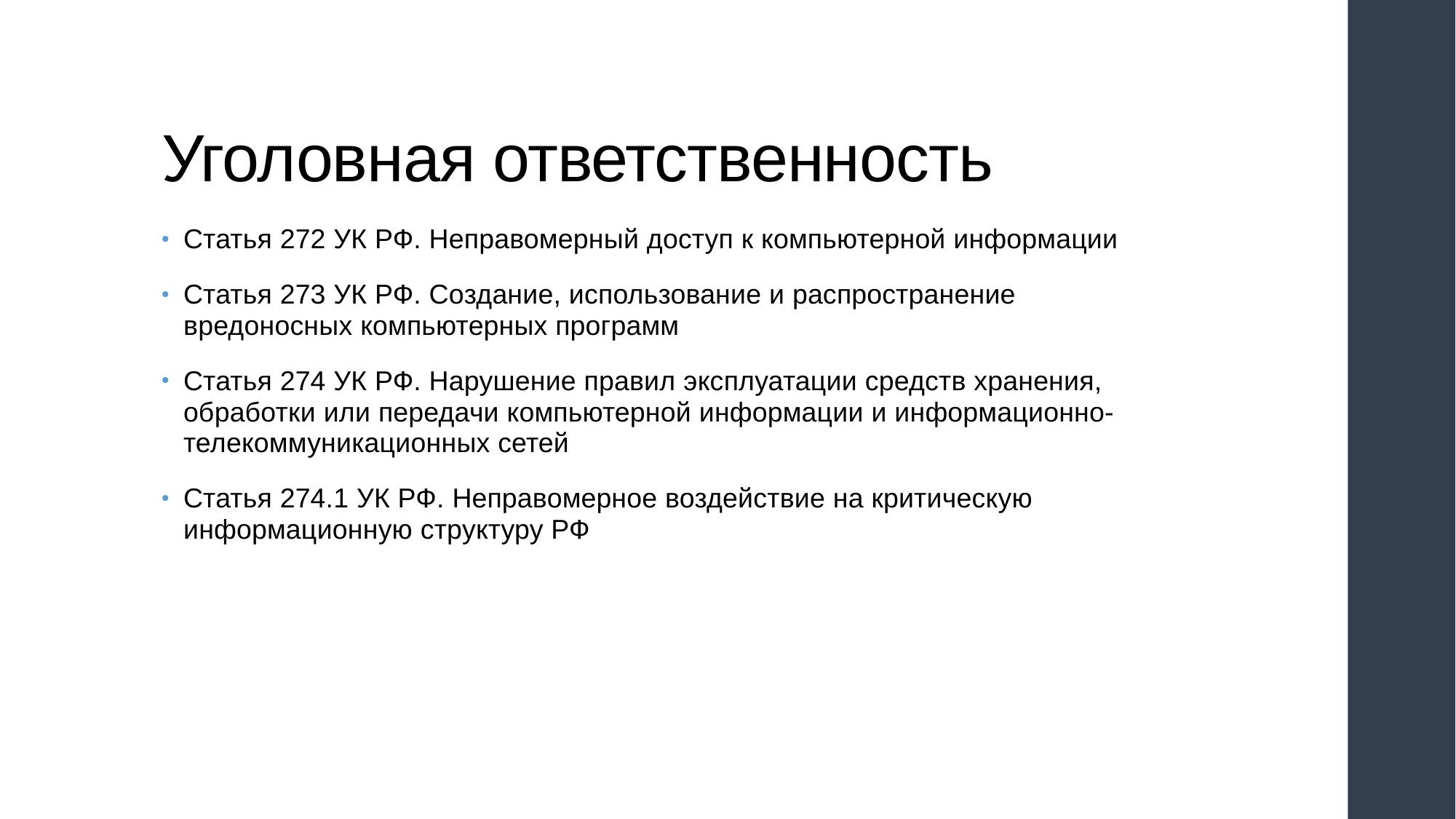

# Уголовная ответственность
Статья 272 УК РФ. Неправомерный доступ к компьютерной информации
Статья 273 УК РФ. Создание, использование и распространение вредоносных компьютерных программ
Статья 274 УК РФ. Нарушение правил эксплуатации средств хранения, обработки или передачи компьютерной информации и информационно-телекоммуникационных сетей
Статья 274.1 УК РФ. Неправомерное воздействие на критическую информационную структуру РФ